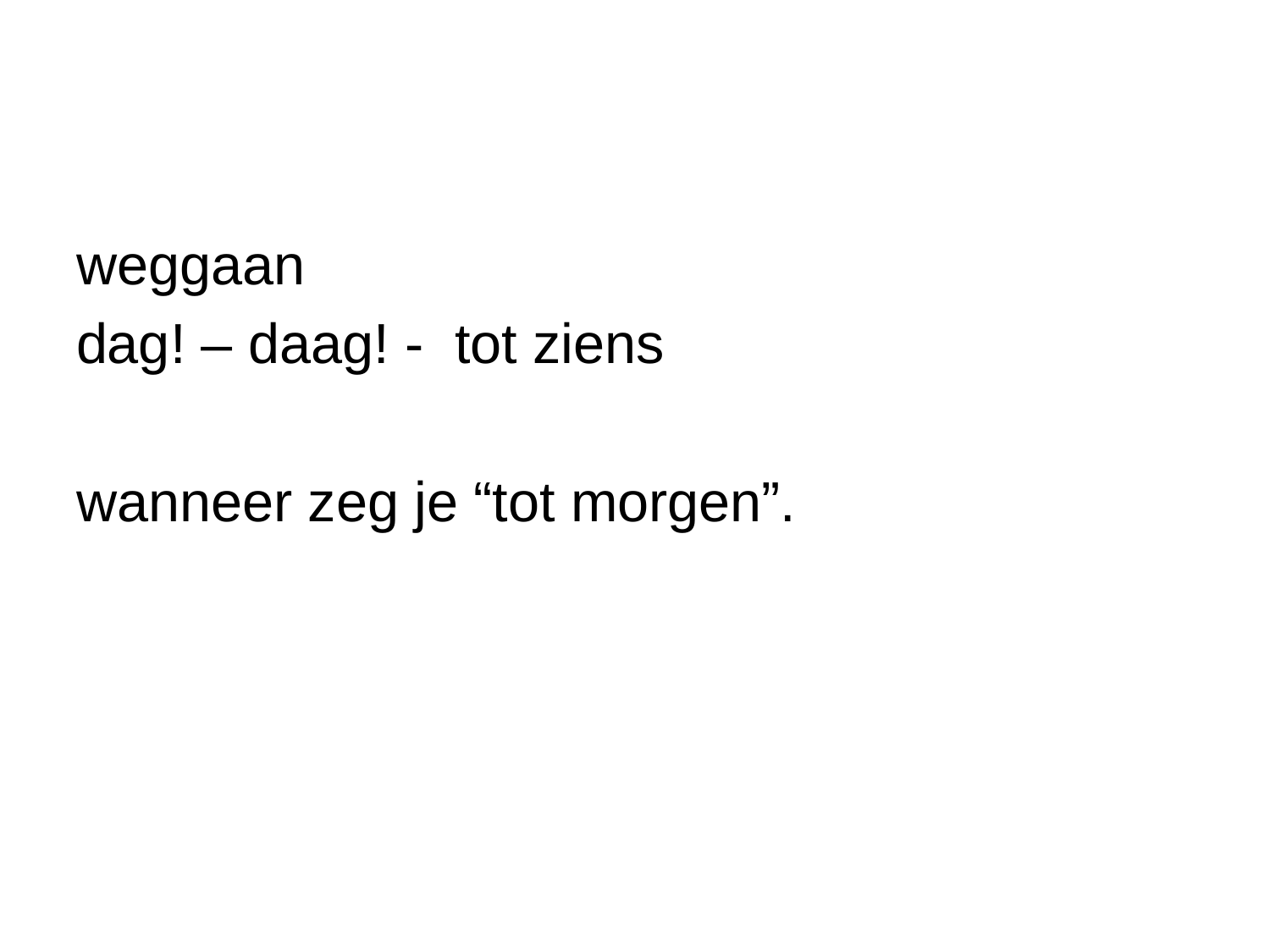

#
weggaan
dag! – daag! -  tot ziens

wanneer zeg je “tot morgen”.